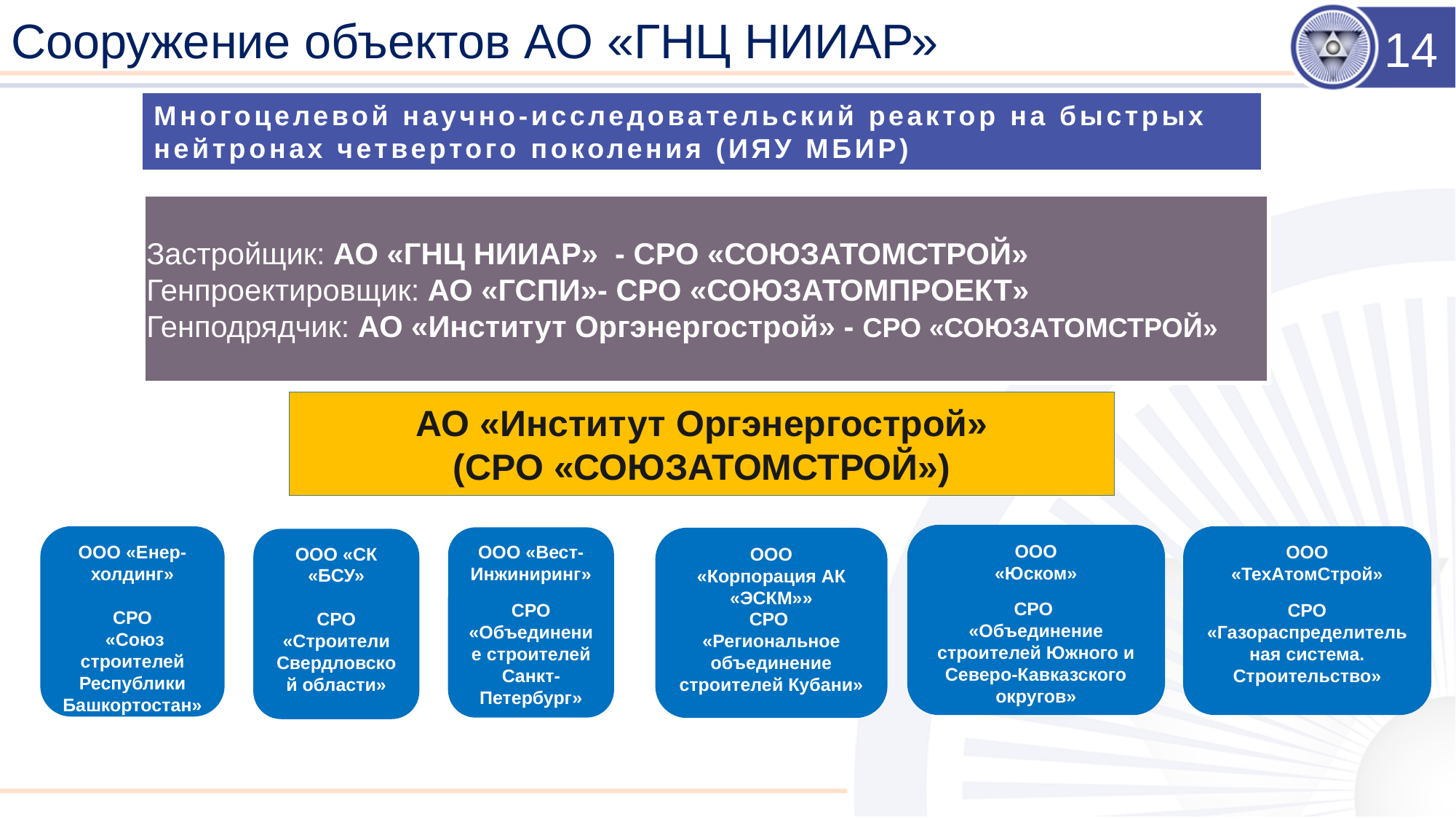

Сооружение объектов АО «ГНЦ НИИАР»
14
Многоцелевой научно-исследовательский реактор на быстрых нейтронах четвертого поколения (ИЯУ МБИР)
Застройщик: АО «ГНЦ НИИАР»  - СРО «СОЮЗАТОМСТРОЙ»
Генпроектировщик: АО «ГСПИ»- СРО «СОЮЗАТОМПРОЕКТ»
Генподрядчик: АО «Институт Оргэнергострой» - СРО «СОЮЗАТОМСТРОЙ»
АО «Институт Оргэнергострой»
(СРО «СОЮЗАТОМСТРОЙ»)
ООО
«Юском»

СРО
«Объединение строителей Южного и Северо-Кавказского округов»
ООО «Енер-холдинг»

СРО
 «Союз строителей Республики Башкортостан»
ООО
«ТехАтомСтрой»

СРО «Газораспределительная система. Строительство»
ООО «Вест-Инжиниринг»

СРО «Объединение строителей Санкт-Петербург»
ООО
«Корпорация АК «ЭСКМ»»
СРО
«Региональное объединение строителей Кубани»
ООО «СК «БСУ»

СРО «Строители Свердловской области»